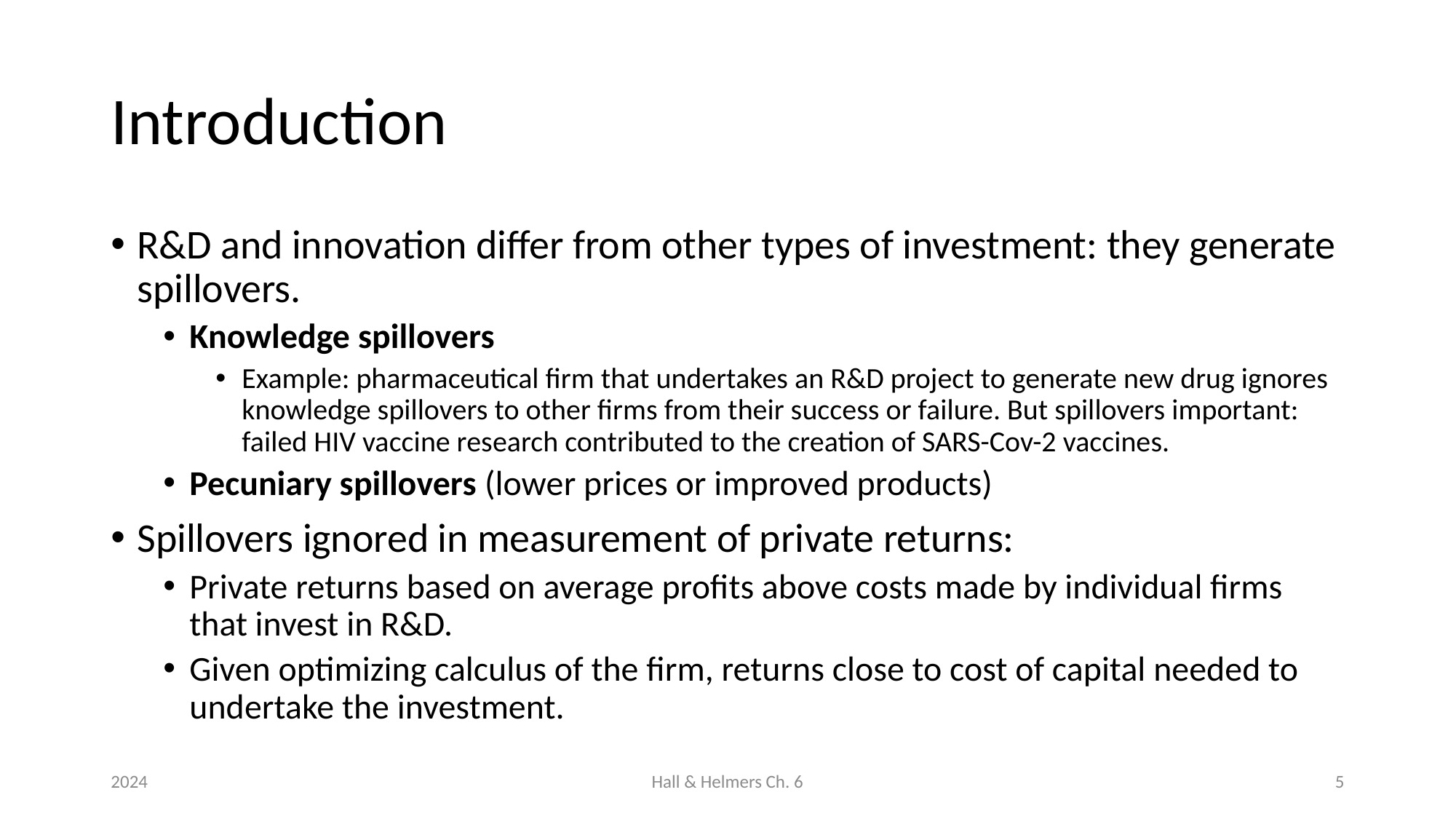

# Introduction
R&D and innovation differ from other types of investment: they generate spillovers.
Knowledge spillovers
Example: pharmaceutical firm that undertakes an R&D project to generate new drug ignores knowledge spillovers to other firms from their success or failure. But spillovers important: failed HIV vaccine research contributed to the creation of SARS-Cov-2 vaccines.
Pecuniary spillovers (lower prices or improved products)
Spillovers ignored in measurement of private returns:
Private returns based on average profits above costs made by individual firms that invest in R&D.
Given optimizing calculus of the firm, returns close to cost of capital needed to undertake the investment.
2024
Hall & Helmers Ch. 6
5